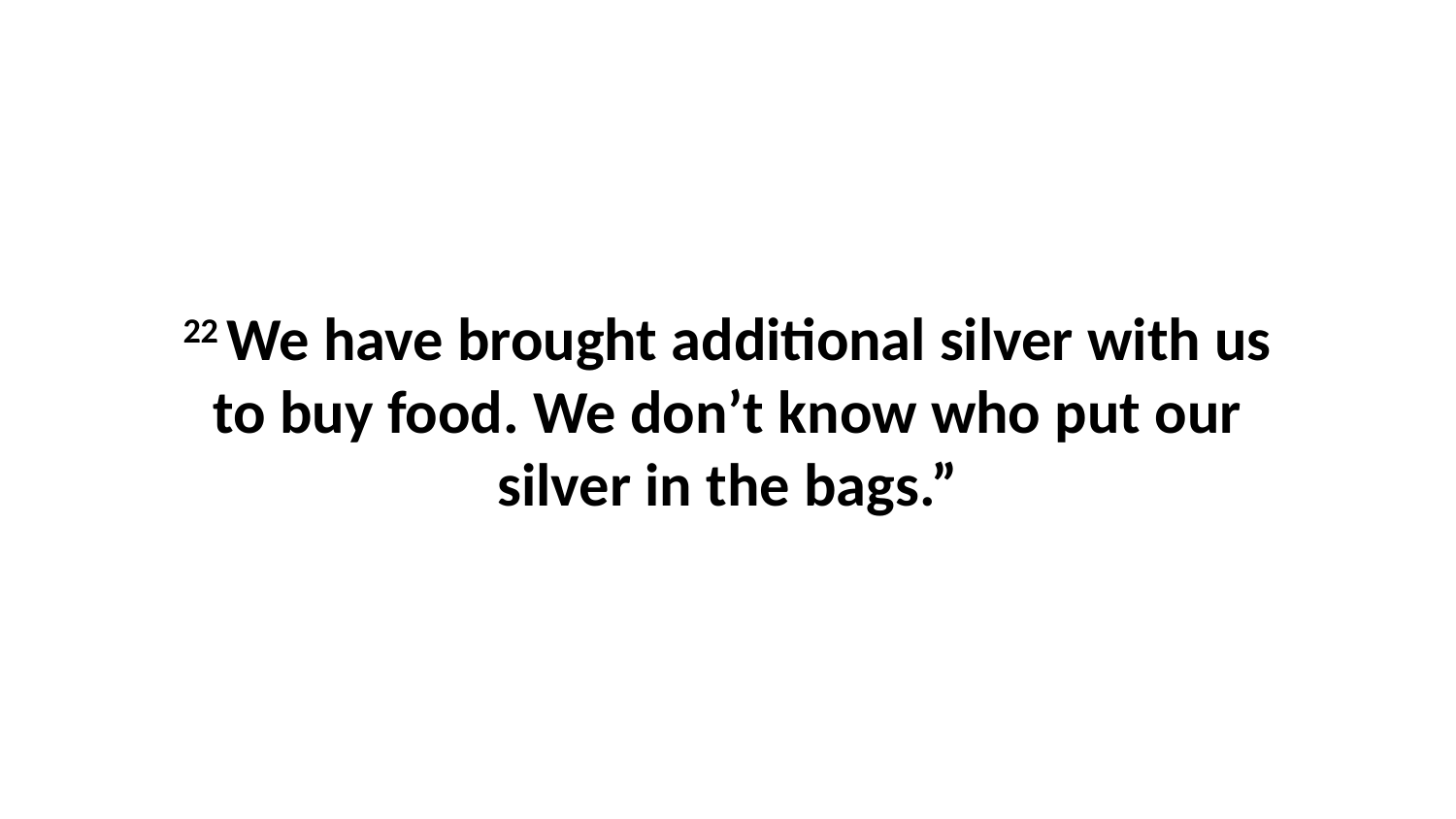

22 We have brought additional silver with us to buy food. We don’t know who put our silver in the bags.”